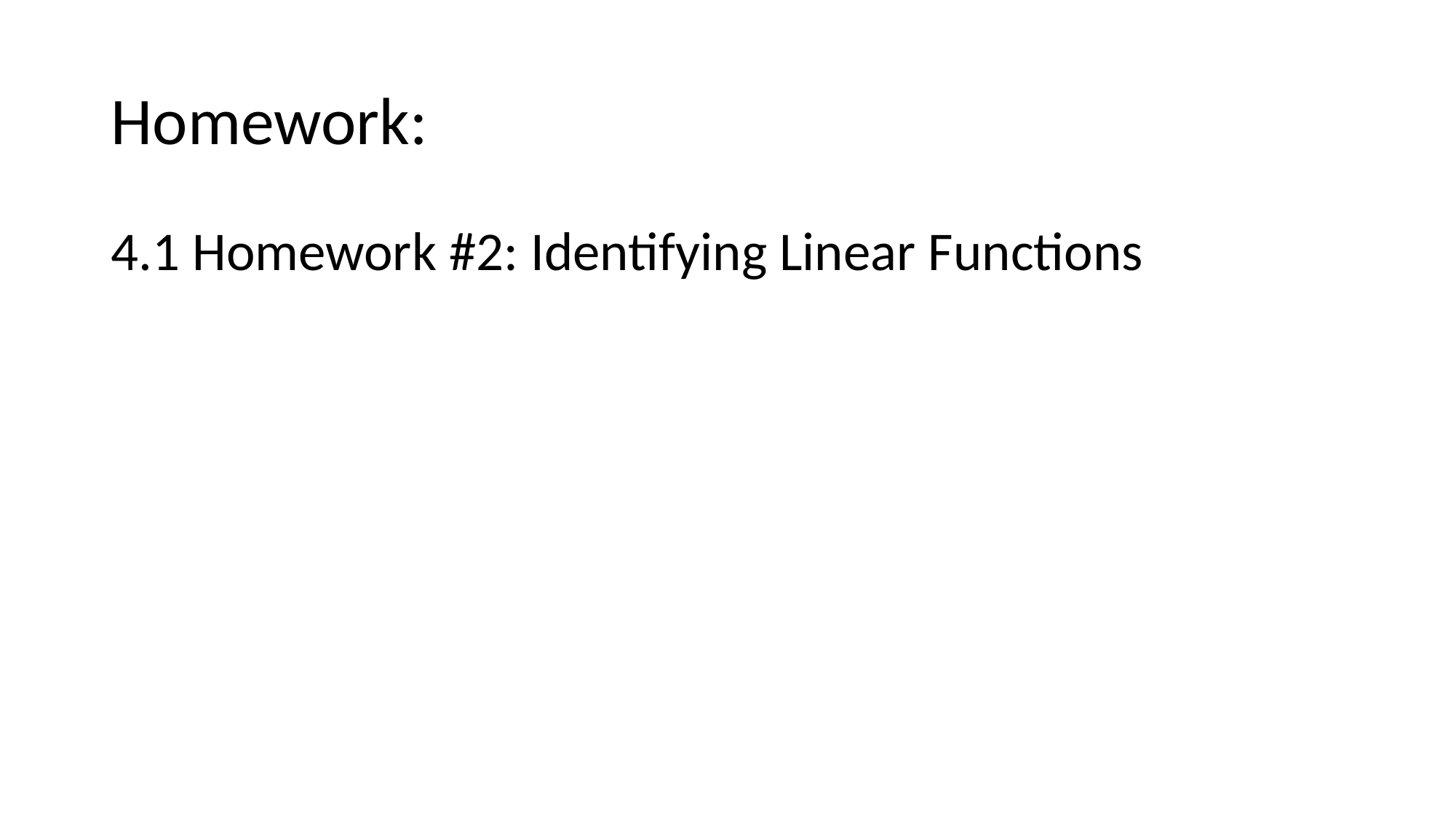

# Homework:
4.1 Homework #2: Identifying Linear Functions